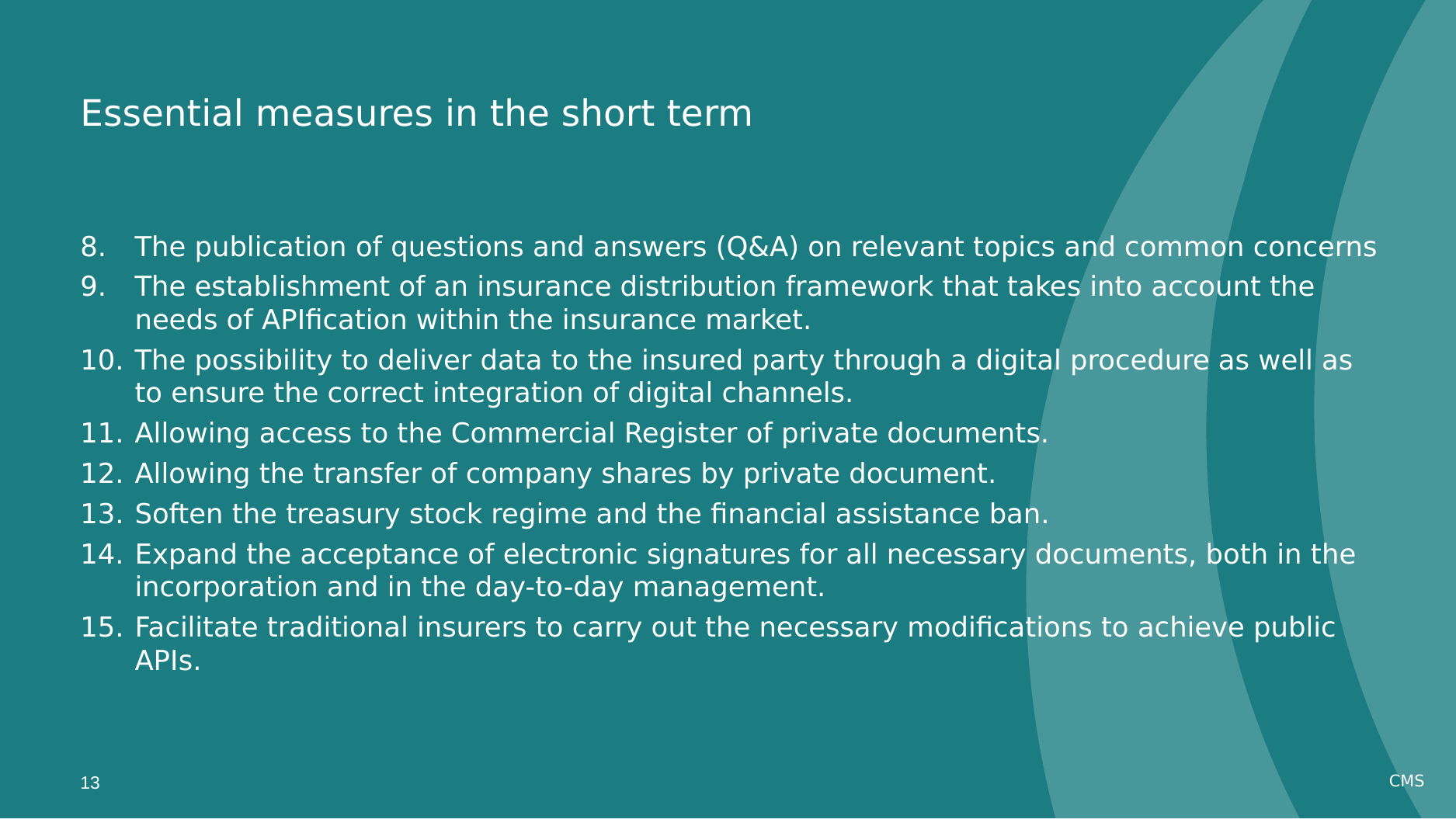

Essential measures in the short term
The publication of questions and answers (Q&A) on relevant topics and common concerns
The establishment of an insurance distribution framework that takes into account the needs of APIfication within the insurance market.
The possibility to deliver data to the insured party through a digital procedure as well as to ensure the correct integration of digital channels.
Allowing access to the Commercial Register of private documents.
Allowing the transfer of company shares by private document.
Soften the treasury stock regime and the financial assistance ban.
Expand the acceptance of electronic signatures for all necessary documents, both in the incorporation and in the day-to-day management.
Facilitate traditional insurers to carry out the necessary modifications to achieve public APIs.
CMS
13